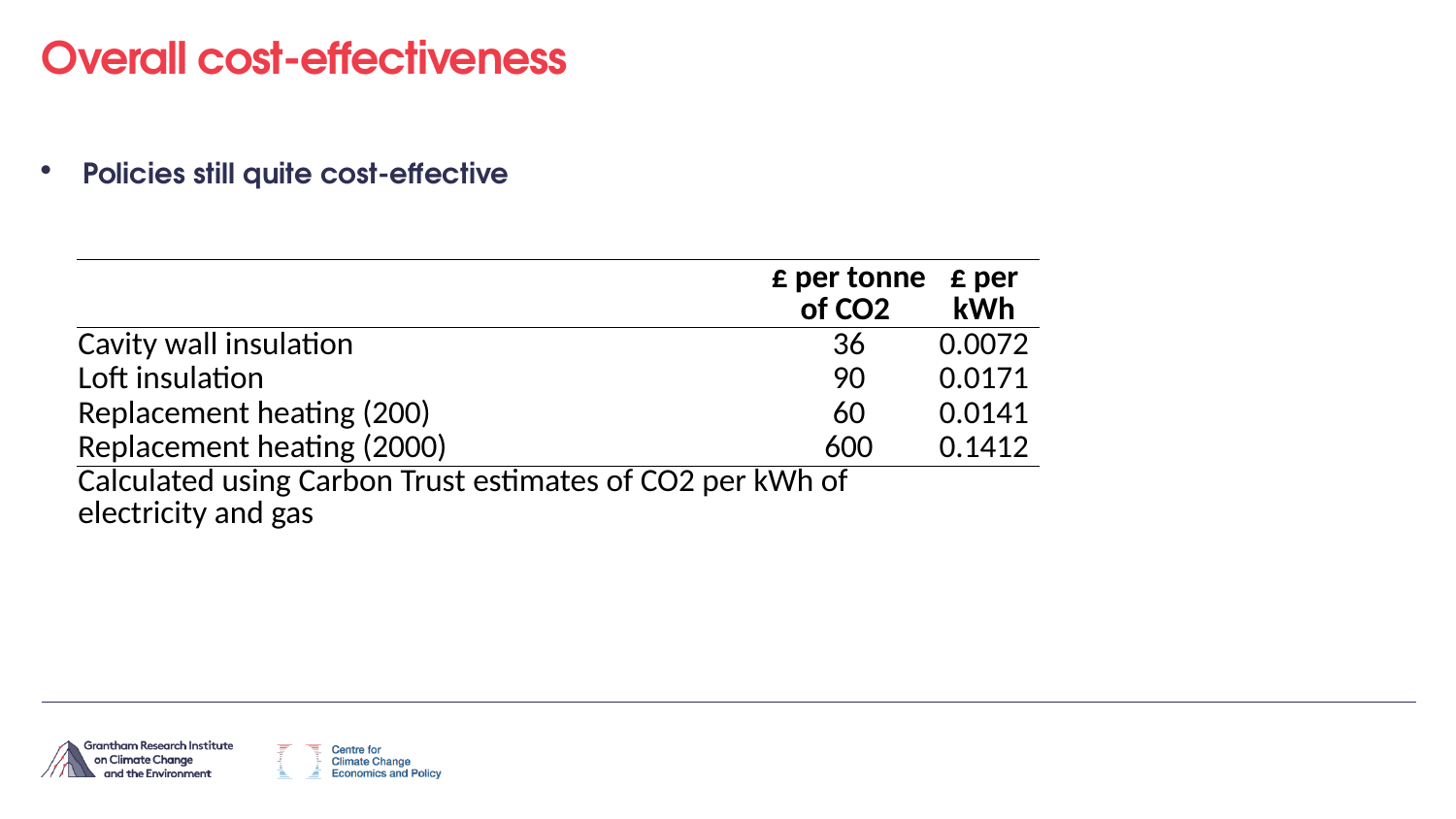

# Overall cost-effectiveness
Policies still quite cost-effective

|  | £ per tonne of CO2 | £ per kWh |
| --- | --- | --- |
| Cavity wall insulation | 36 | 0.0072 |
| Loft insulation | 90 | 0.0171 |
| Replacement heating (200) | 60 | 0.0141 |
| Replacement heating (2000) | 600 | 0.1412 |
| Calculated using Carbon Trust estimates of CO2 per kWh of electricity and gas |  |  |